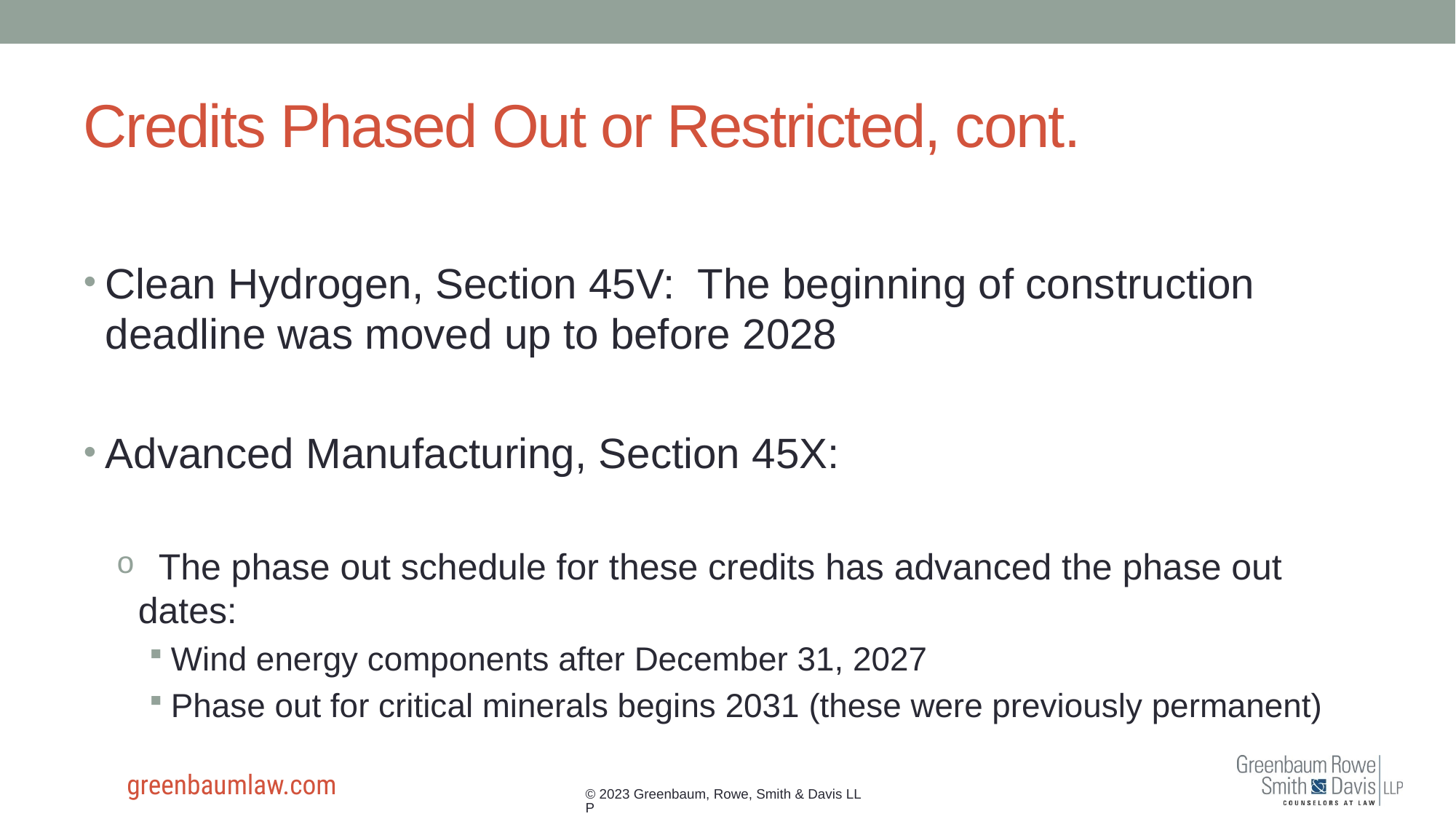

# Credits Phased Out or Restricted, cont.

Clean Hydrogen, Section 45V:  The beginning of construction deadline was moved up to before 2028

Advanced Manufacturing, Section 45X:

  The phase out schedule for these credits has advanced the phase out dates:
Wind energy components after December 31, 2027
Phase out for critical minerals begins 2031 (these were previously permanent)

© 2023 Greenbaum, Rowe, Smith & Davis LLP